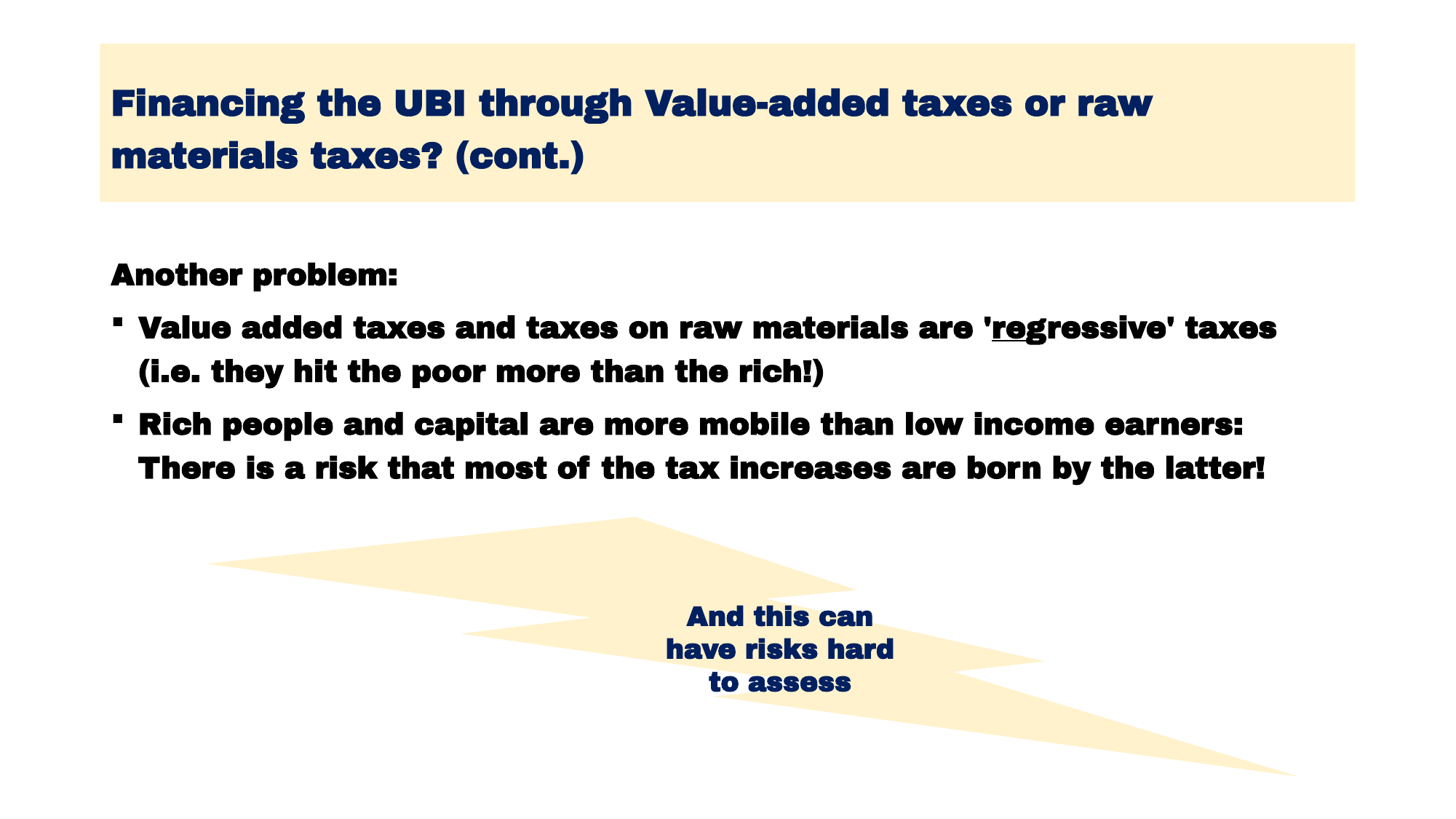

# Financing the UBI through Value-added taxes or raw materials taxes? (cont.)
Another problem:
Value added taxes and taxes on raw materials are 'regressive' taxes (i.e. they hit the poor more than the rich!)
Rich people and capital are more mobile than low income earners: There is a risk that most of the tax increases are born by the latter!
And this can have risks hard to assess